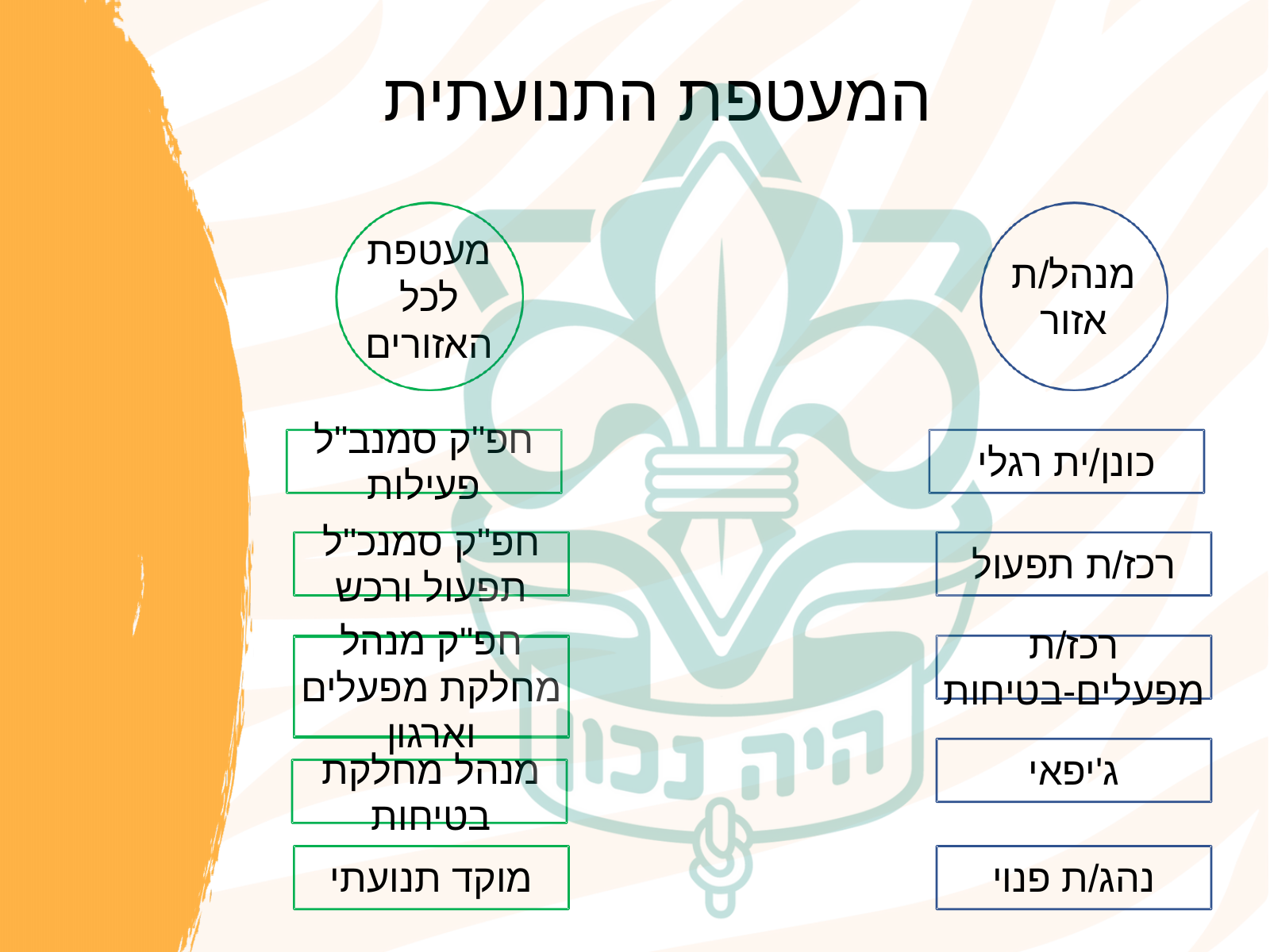

המעטפת התנועתית

מעטפת לכל האזורים

מנהל/ת אזור

חפ"ק סמנב"ל פעילות

כונן/ית רגלי

חפ"ק סמנכ"ל תפעול ורכש

רכז/ת תפעול

חפ"ק מנהל מחלקת מפעלים וארגון

רכז/ת מפעלים-בטיחות

ג'יפאי

מנהל מחלקת בטיחות

מוקד תנועתי

נהג/ת פנוי